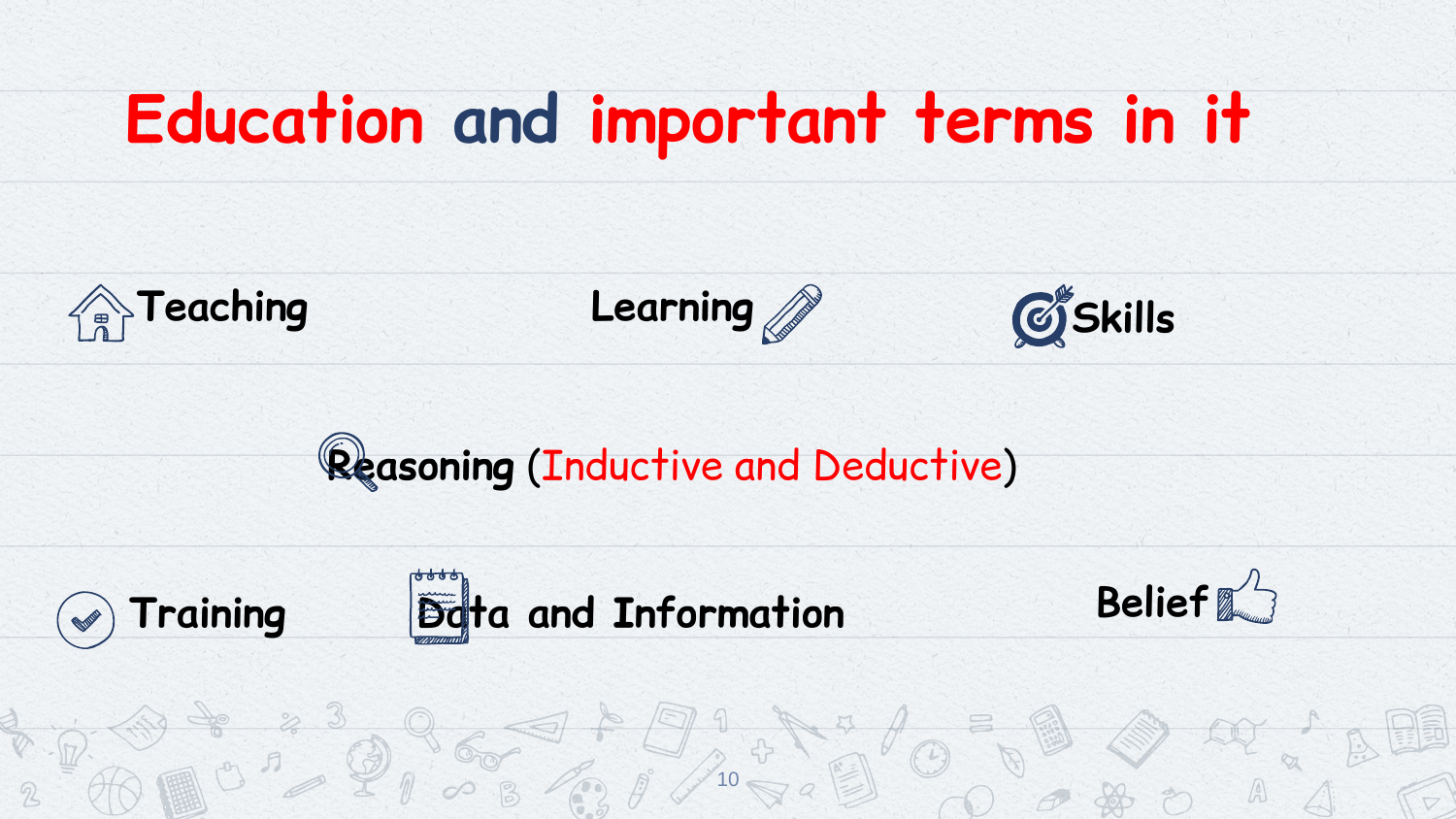

# Education and important terms in it
Teaching
Learning

Skills

Reasoning (Inductive and Deductive)

Belief

Training
Data and Information

10